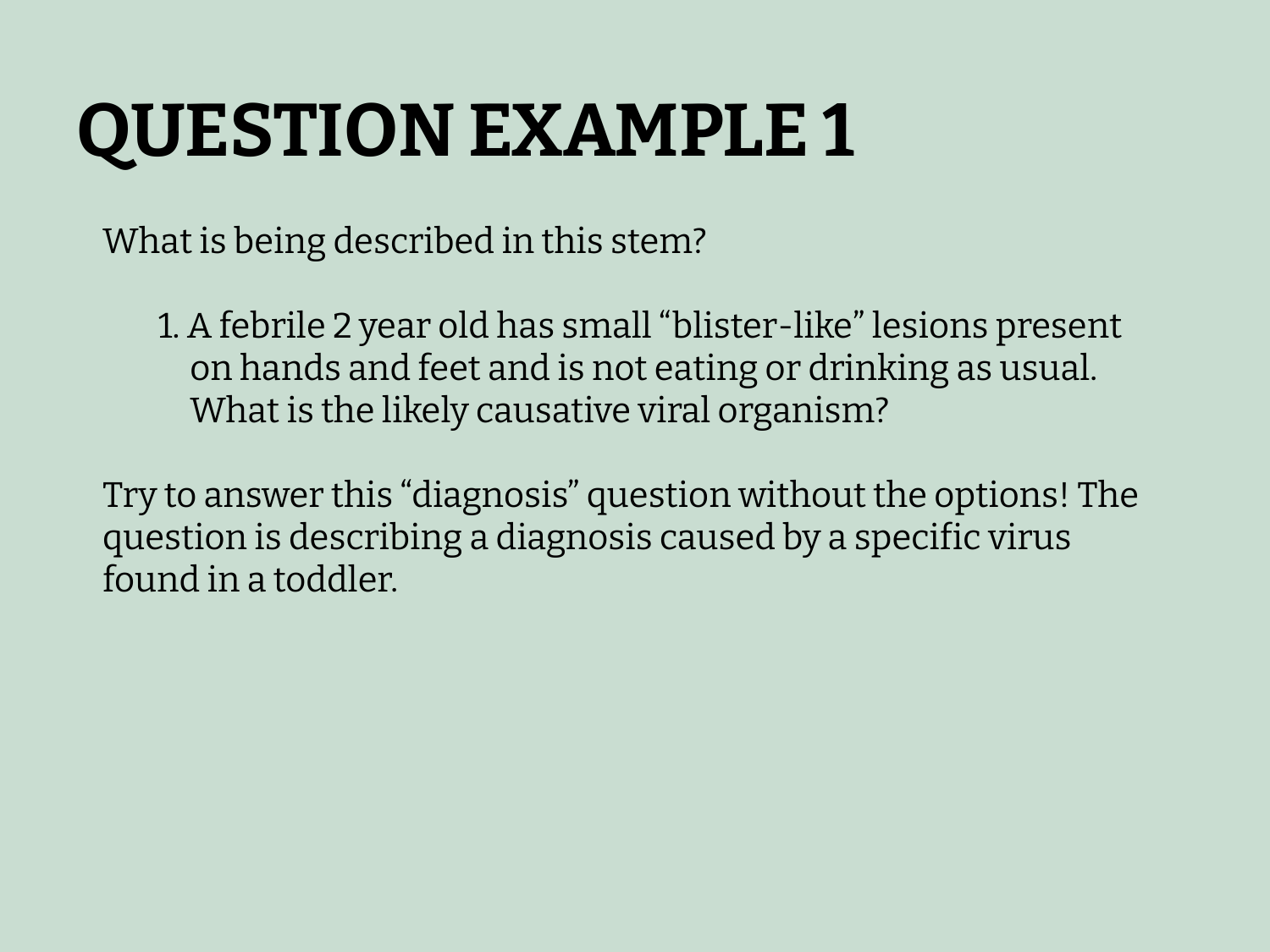

# Question Example 1
What is being described in this stem?

1. A febrile 2 year old has small “blister-like” lesions present on hands and feet and is not eating or drinking as usual. What is the likely causative viral organism?

Try to answer this “diagnosis” question without the options! The question is describing a diagnosis caused by a specific virus found in a toddler.